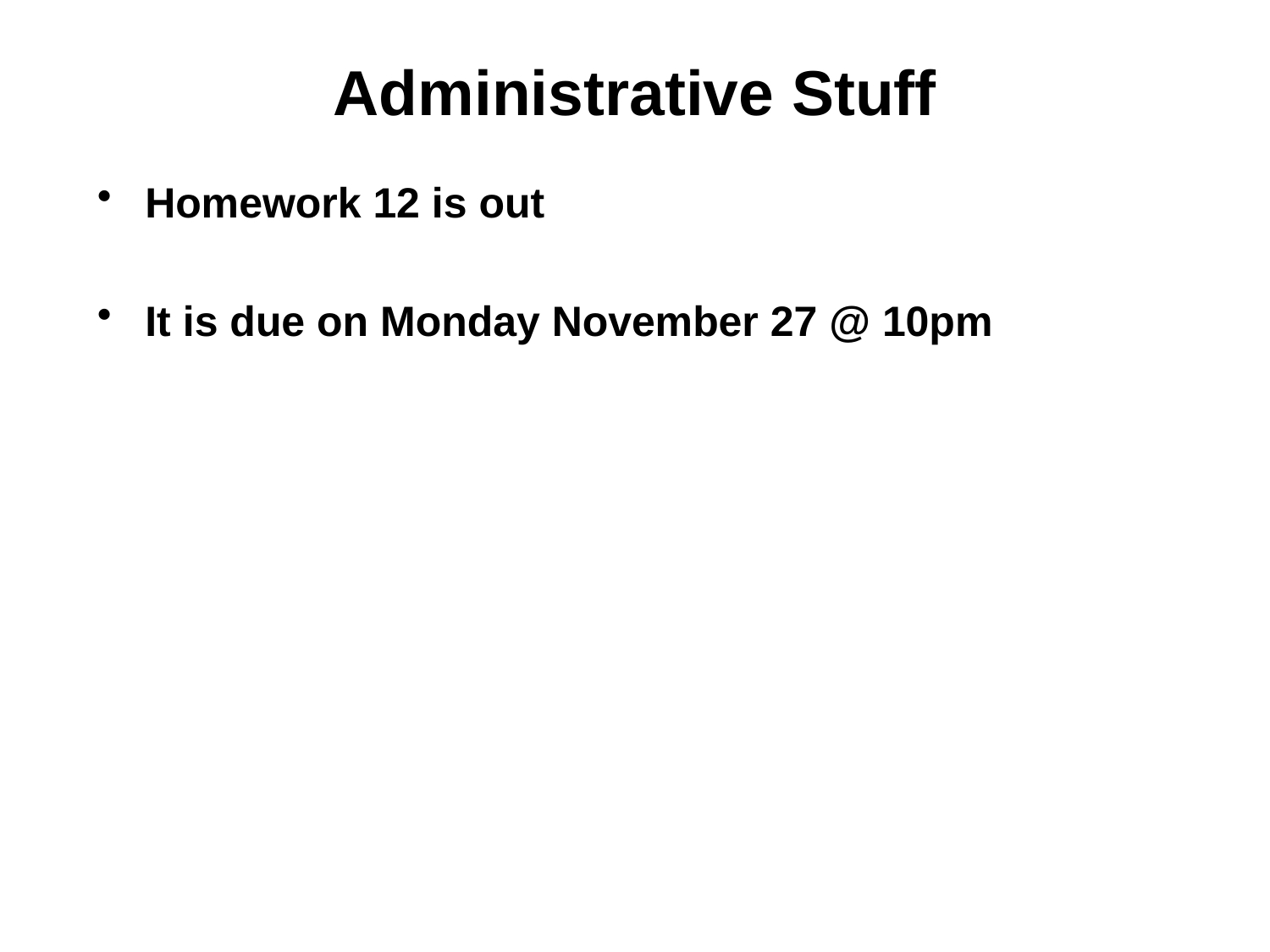

# Administrative Stuff
Homework 12 is out

It is due on Monday November 27 @ 10pm